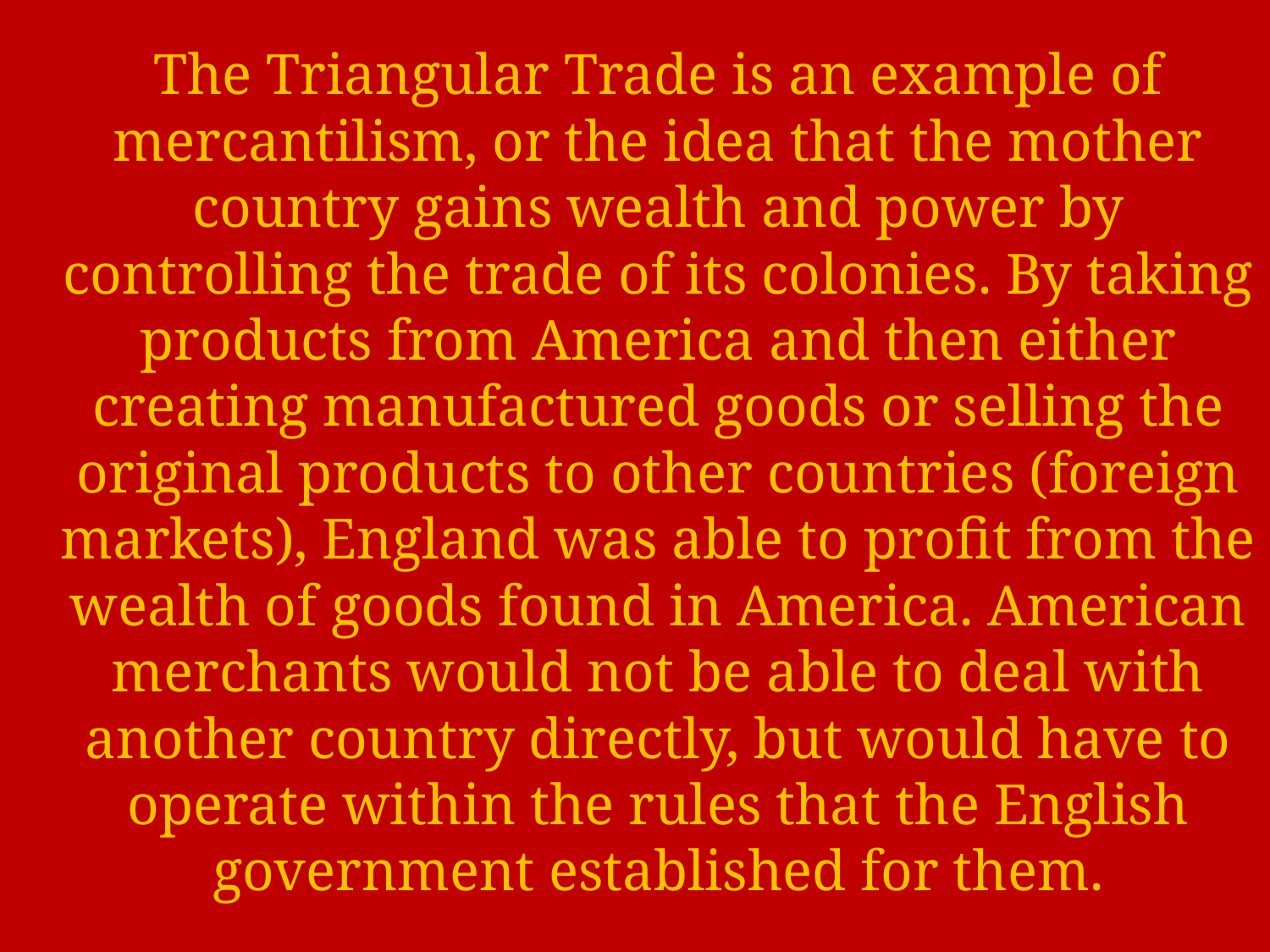

The Triangular Trade is an example of mercantilism, or the idea that the mother country gains wealth and power by controlling the trade of its colonies. By taking products from America and then either creating manufactured goods or selling the original products to other countries (foreign markets), England was able to profit from the wealth of goods found in America. American merchants would not be able to deal with another country directly, but would have to operate within the rules that the English government established for them.